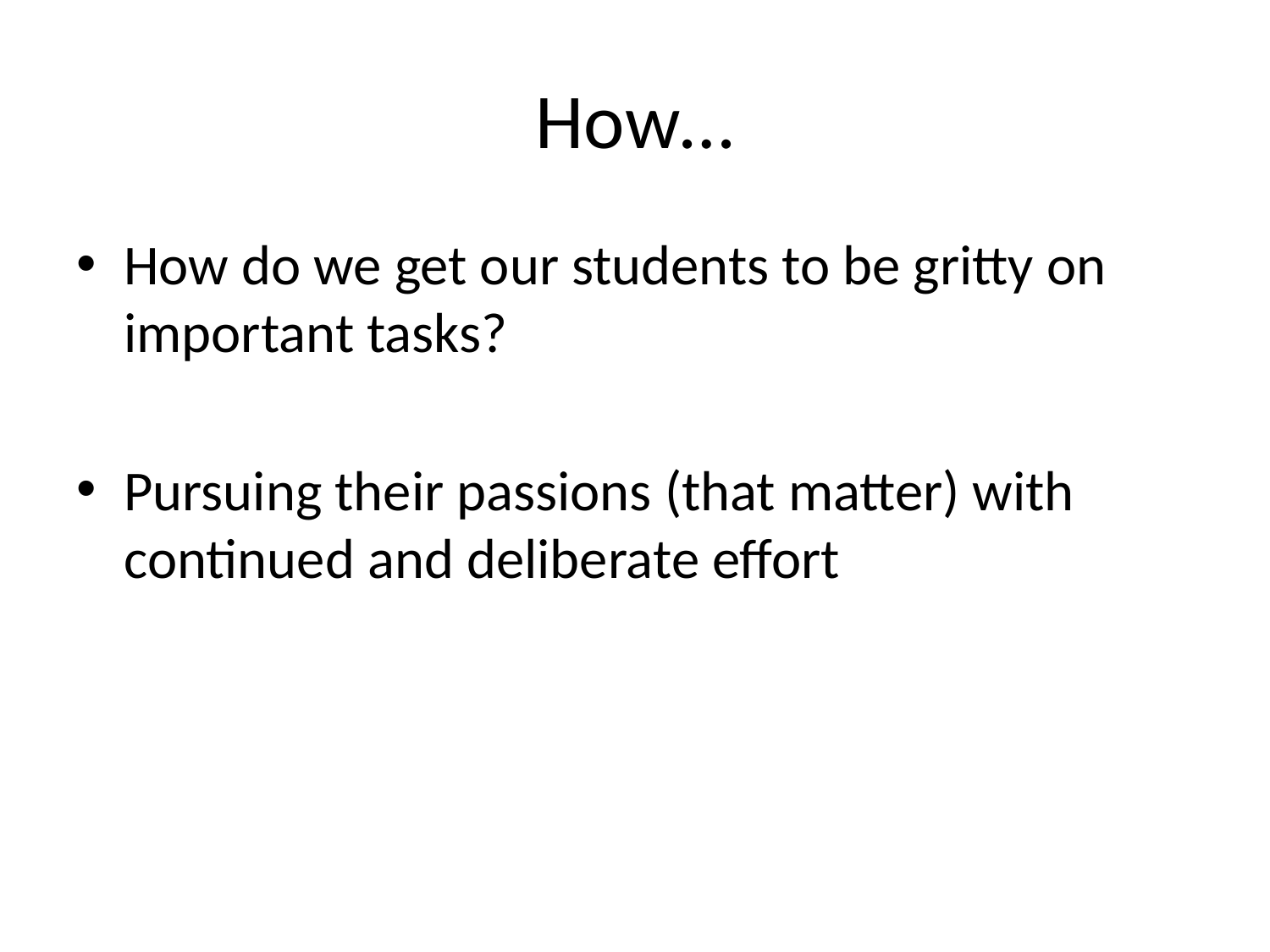

# How…
How do we get our students to be gritty on important tasks?

Pursuing their passions (that matter) with continued and deliberate effort